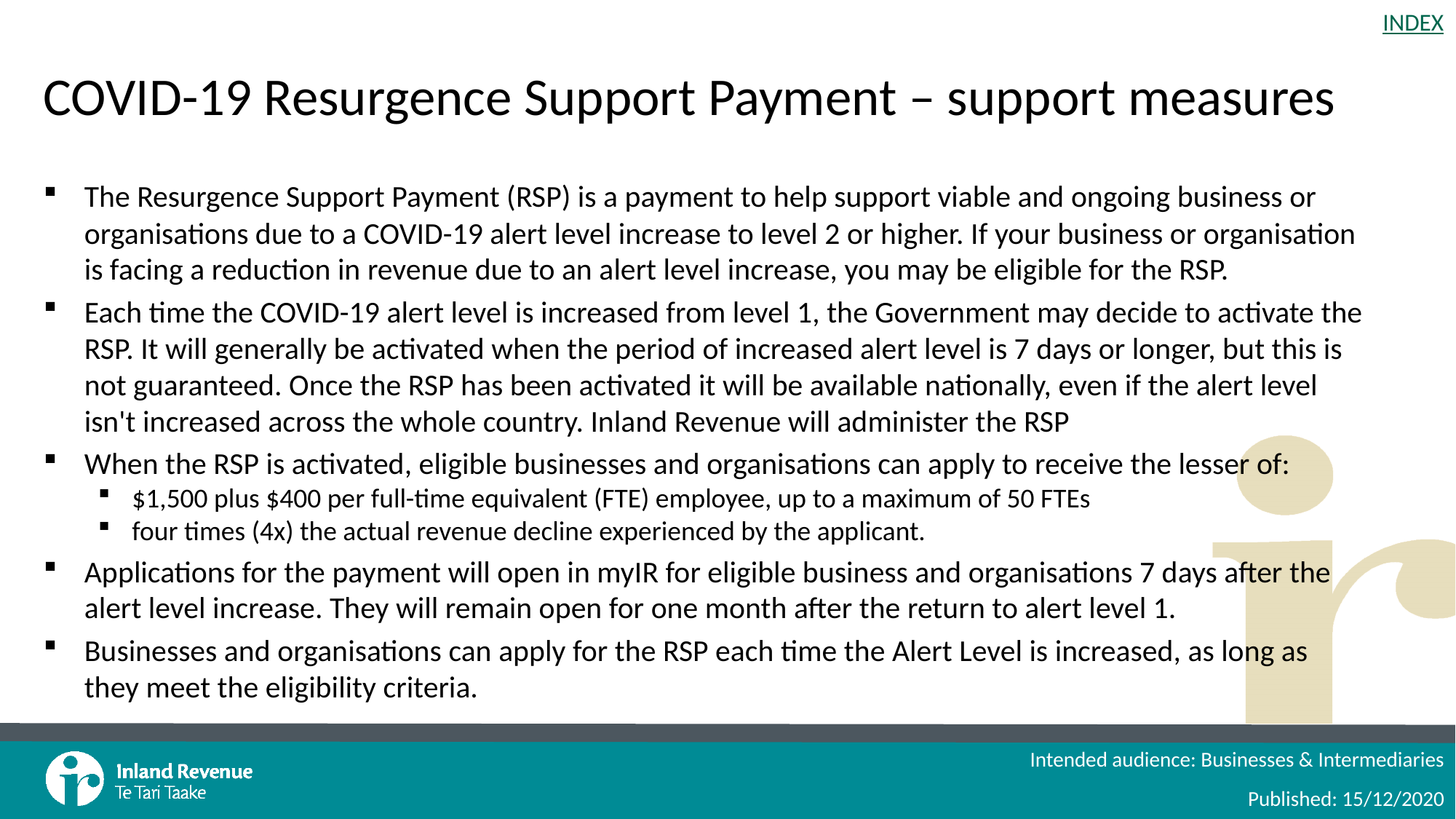

# COVID-19 Resurgence Support Payment – support measures
The Resurgence Support Payment (RSP) is a payment to help support viable and ongoing business or organisations due to a COVID-19 alert level increase to level 2 or higher. If your business or organisation is facing a reduction in revenue due to an alert level increase, you may be eligible for the RSP.
Each time the COVID-19 alert level is increased from level 1, the Government may decide to activate the RSP. It will generally be activated when the period of increased alert level is 7 days or longer, but this is not guaranteed. Once the RSP has been activated it will be available nationally, even if the alert level isn't increased across the whole country. Inland Revenue will administer the RSP
When the RSP is activated, eligible businesses and organisations can apply to receive the lesser of:
$1,500 plus $400 per full-time equivalent (FTE) employee, up to a maximum of 50 FTEs
four times (4x) the actual revenue decline experienced by the applicant.
Applications for the payment will open in myIR for eligible business and organisations 7 days after the alert level increase. They will remain open for one month after the return to alert level 1.
Businesses and organisations can apply for the RSP each time the Alert Level is increased, as long as they meet the eligibility criteria.
Intended audience: Businesses & Intermediaries
Published: 15/12/2020